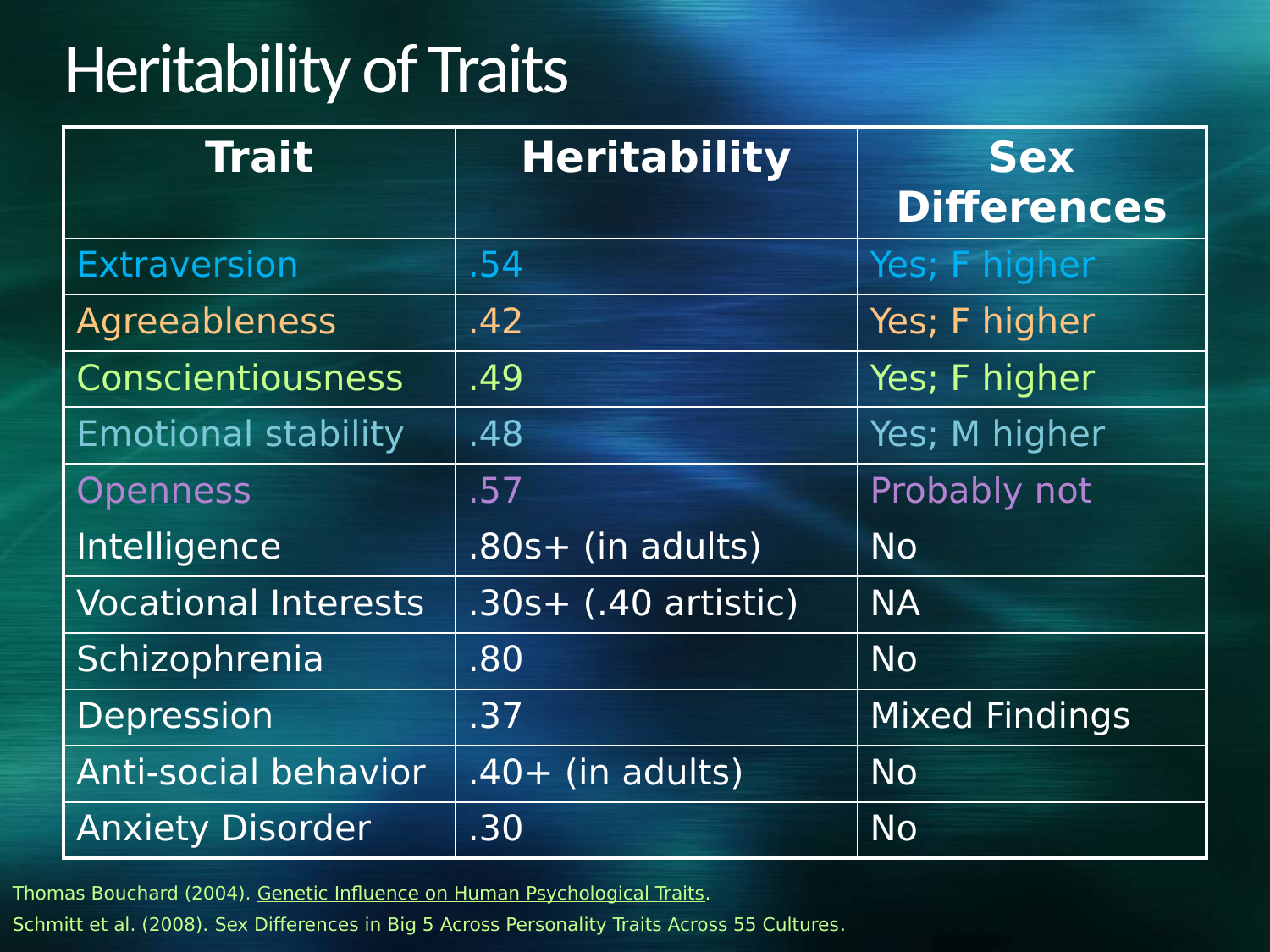

# Heritability of Traits
| Trait | Heritability | Sex Differences |
| --- | --- | --- |
| Extraversion | .54 | Yes; F higher |
| Agreeableness | .42 | Yes; F higher |
| Conscientiousness | .49 | Yes; F higher |
| Emotional stability | .48 | Yes; M higher |
| Openness | .57 | Probably not |
| Intelligence | .80s+ (in adults) | No |
| Vocational Interests | .30s+ (.40 artistic) | NA |
| Schizophrenia | .80 | No |
| Depression | .37 | Mixed Findings |
| Anti-social behavior | .40+ (in adults) | No |
| Anxiety Disorder | .30 | No |
Thomas Bouchard (2004). Genetic Influence on Human Psychological Traits.
Schmitt et al. (2008). Sex Differences in Big 5 Across Personality Traits Across 55 Cultures.